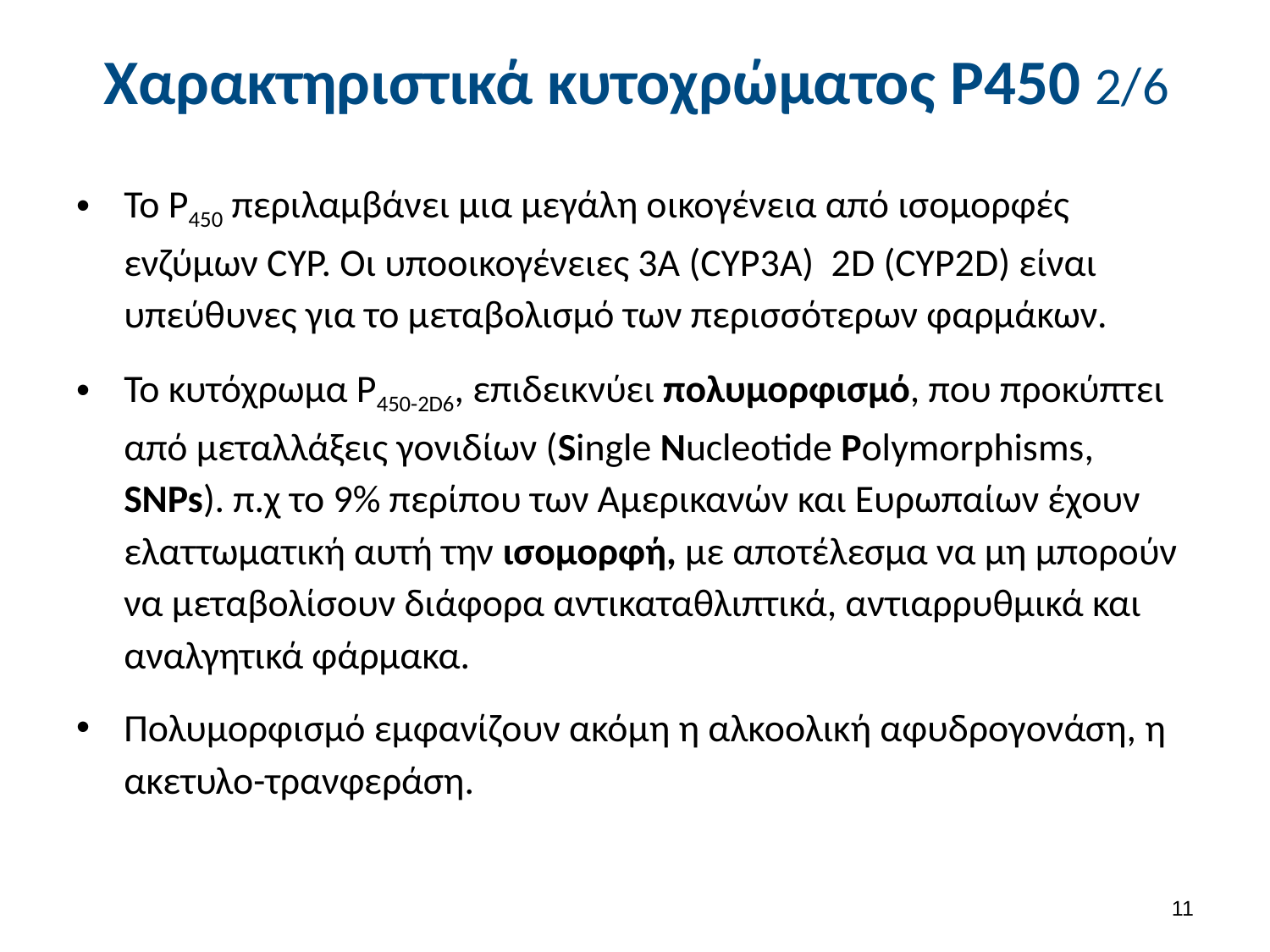

# Χαρακτηριστικά κυτοχρώματος P450 2/6
Το P450 περιλαμβάνει μια μεγάλη οικογένεια από ισομορφές ενζύμων CYP. Οι υποοικογένειες 3A (CYP3A)  2D (CYP2D) είναι υπεύθυνες για το μεταβολισμό των περισσότερων φαρμάκων.
Το κυτόχρωμα P450-2D6, επιδεικνύει πολυμορφισμό, που προκύπτει από μεταλλάξεις γονιδίων (Single Nucleotide Polymorphisms, SNPs). π.χ το 9% περίπου των Αμερικανών και Ευρωπαίων έχουν ελαττωματική αυτή την ισομορφή, με αποτέλεσμα να μη μπορούν να μεταβολίσουν διάφορα αντικαταθλιπτικά, αντιαρρυθμικά και αναλγητικά φάρμακα.
Πολυμορφισμό εμφανίζουν ακόμη η αλκοολική αφυδρογονάση, η ακετυλο-τρανφεράση.
11